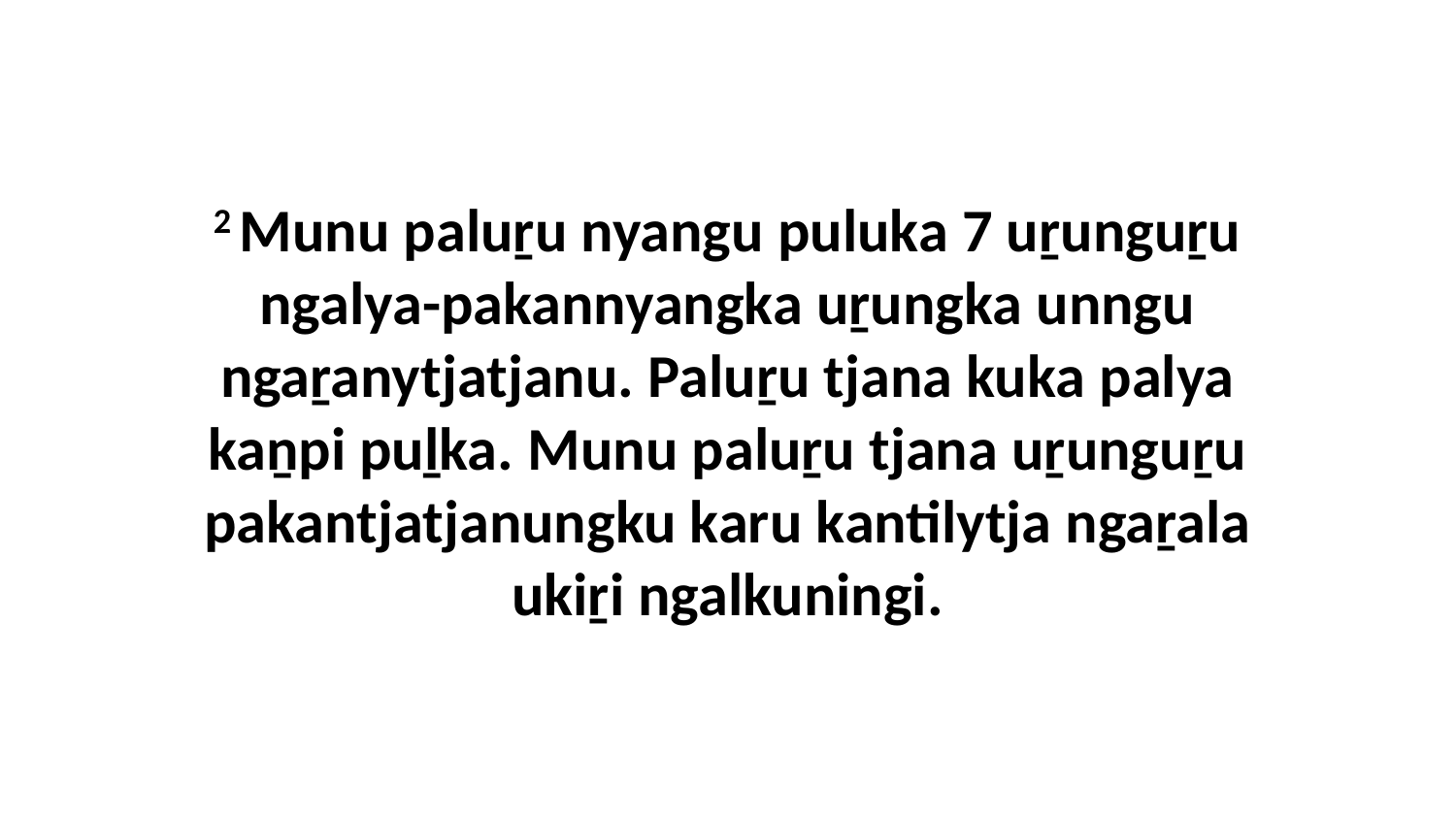

2 Munu paluṟu nyangu puluka 7 uṟunguṟu ngalya-pakannyangka uṟungka unngu ngaṟanytjatjanu. Paluṟu tjana kuka palya kaṉpi puḻka. Munu paluṟu tjana uṟunguṟu pakantjatjanungku karu kantilytja ngaṟala ukiṟi ngalkuningi.